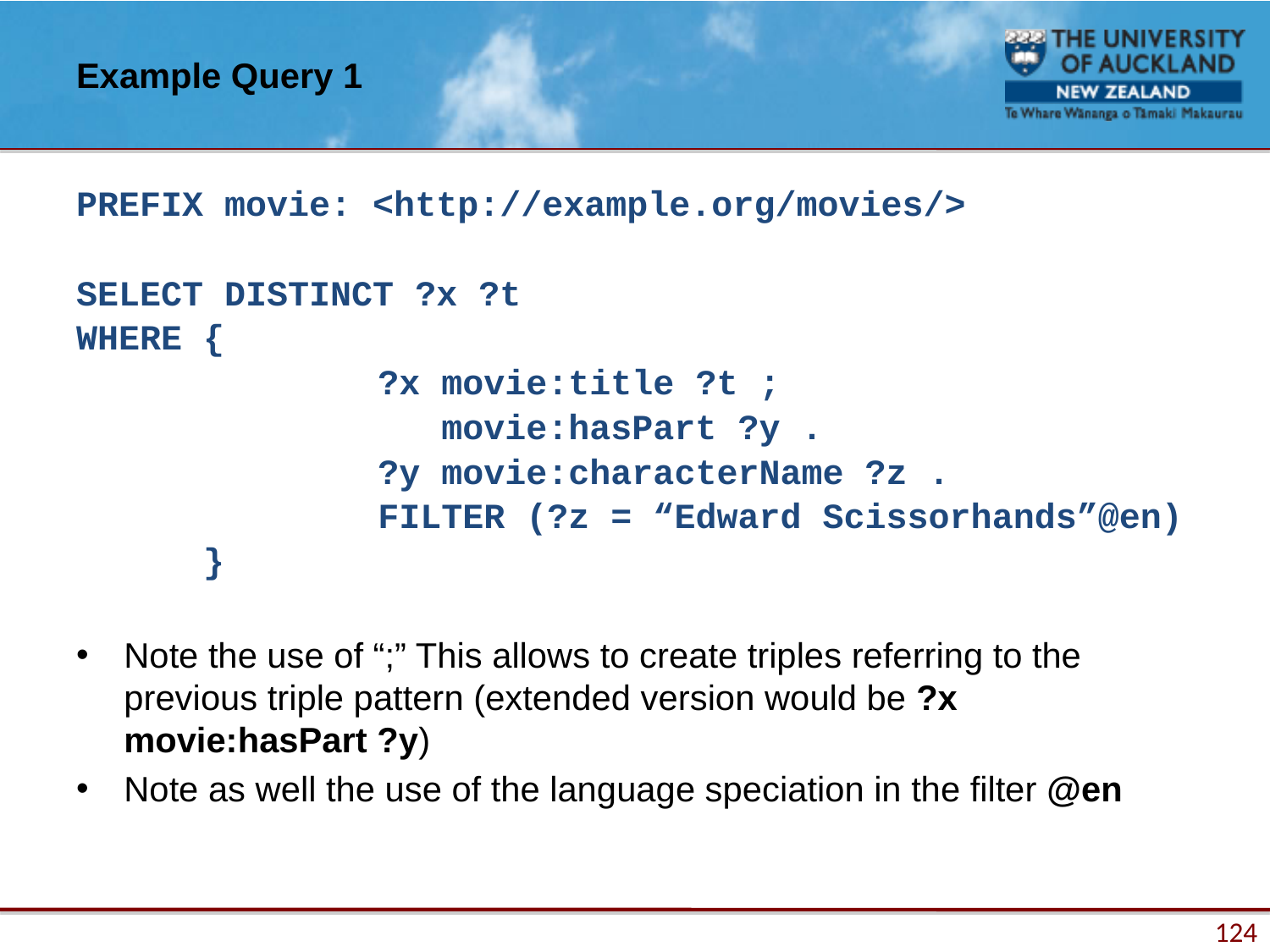

# Example Query 1
PREFIX movie: <http://example.org/movies/>

SELECT DISTINCT ?x ?t
WHERE {
			?x movie:title ?t ;
		         movie:hasPart ?y .
			?y movie:characterName ?z .
			FILTER (?z = “Edward Scissorhands”@en)
      }

Note the use of “;” This allows to create triples referring to the previous triple pattern (extended version would be ?x movie:hasPart ?y)
Note as well the use of the language speciation in the filter @en